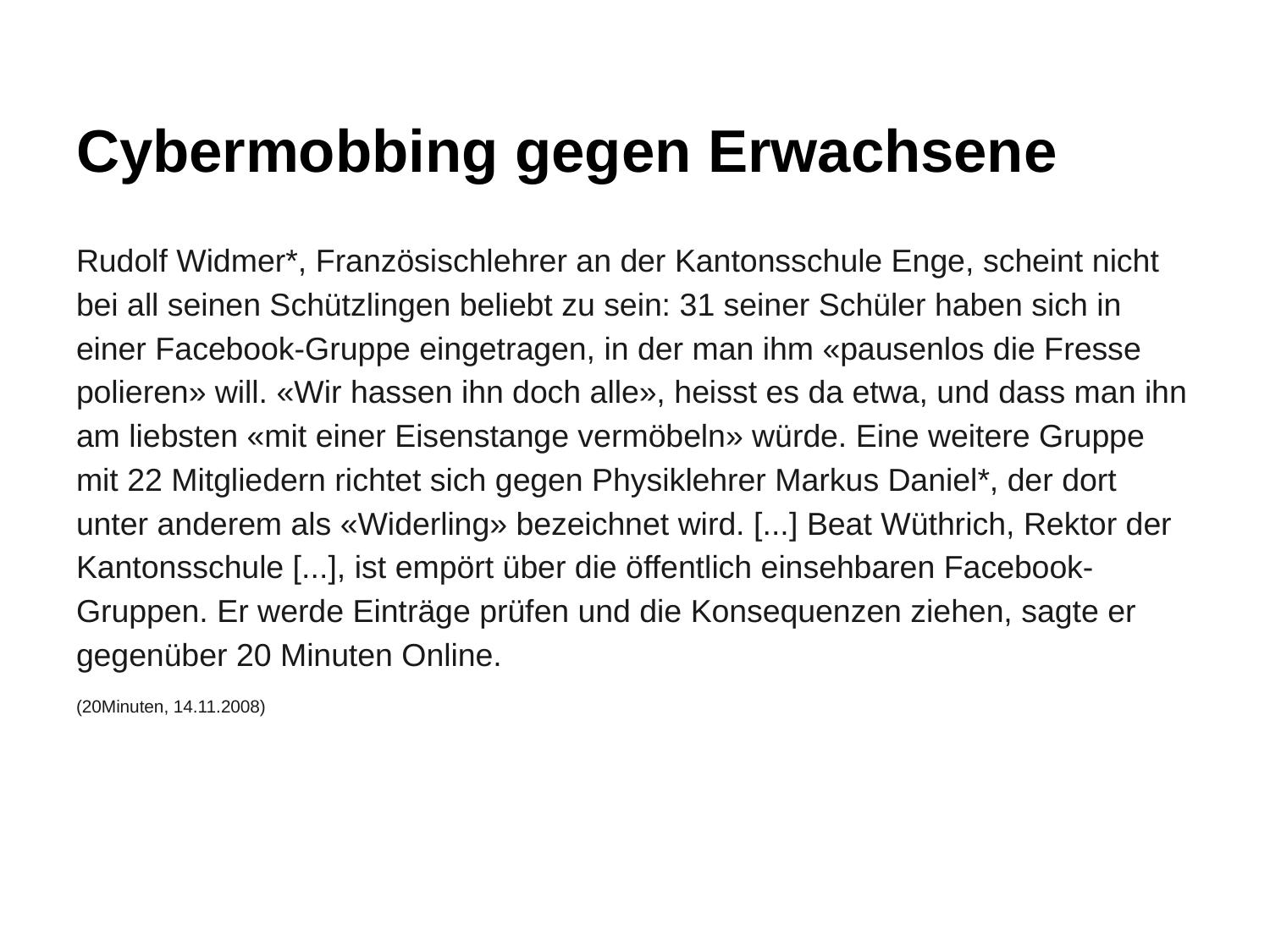

# Cybermobbing gegen Erwachsene
Rudolf Widmer*, Französischlehrer an der Kantonsschule Enge, scheint nicht bei all seinen Schützlingen beliebt zu sein: 31 seiner Schüler haben sich in einer Facebook-Gruppe eingetragen, in der man ihm «pausenlos die Fresse polieren» will. «Wir hassen ihn doch alle», heisst es da etwa, und dass man ihn am liebsten «mit einer Eisenstange vermöbeln» würde. Eine weitere Gruppe mit 22 Mitgliedern richtet sich gegen Physiklehrer Markus Daniel*, der dort unter anderem als «Widerling» bezeichnet wird. [...] Beat Wüthrich, Rektor der Kantonsschule [...], ist empört über die öffentlich einsehbaren Facebook-Gruppen. Er werde Einträge prüfen und die Konsequenzen ziehen, sagte er gegenüber 20 Minuten Online.
(20Minuten, 14.11.2008)